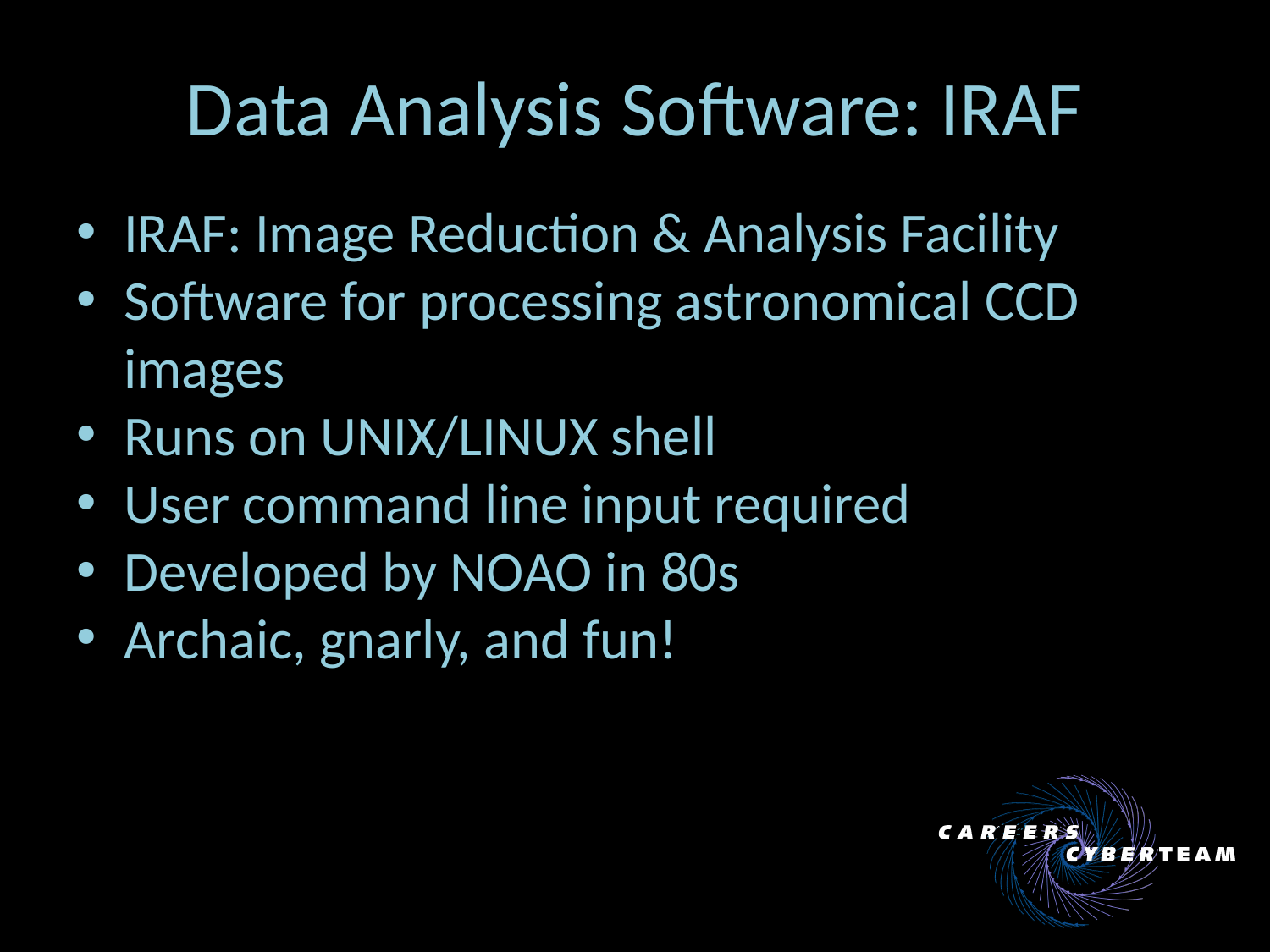

# Data Analysis Software: IRAF
IRAF: Image Reduction & Analysis Facility
Software for processing astronomical CCD images
Runs on UNIX/LINUX shell
User command line input required
Developed by NOAO in 80s
Archaic, gnarly, and fun!